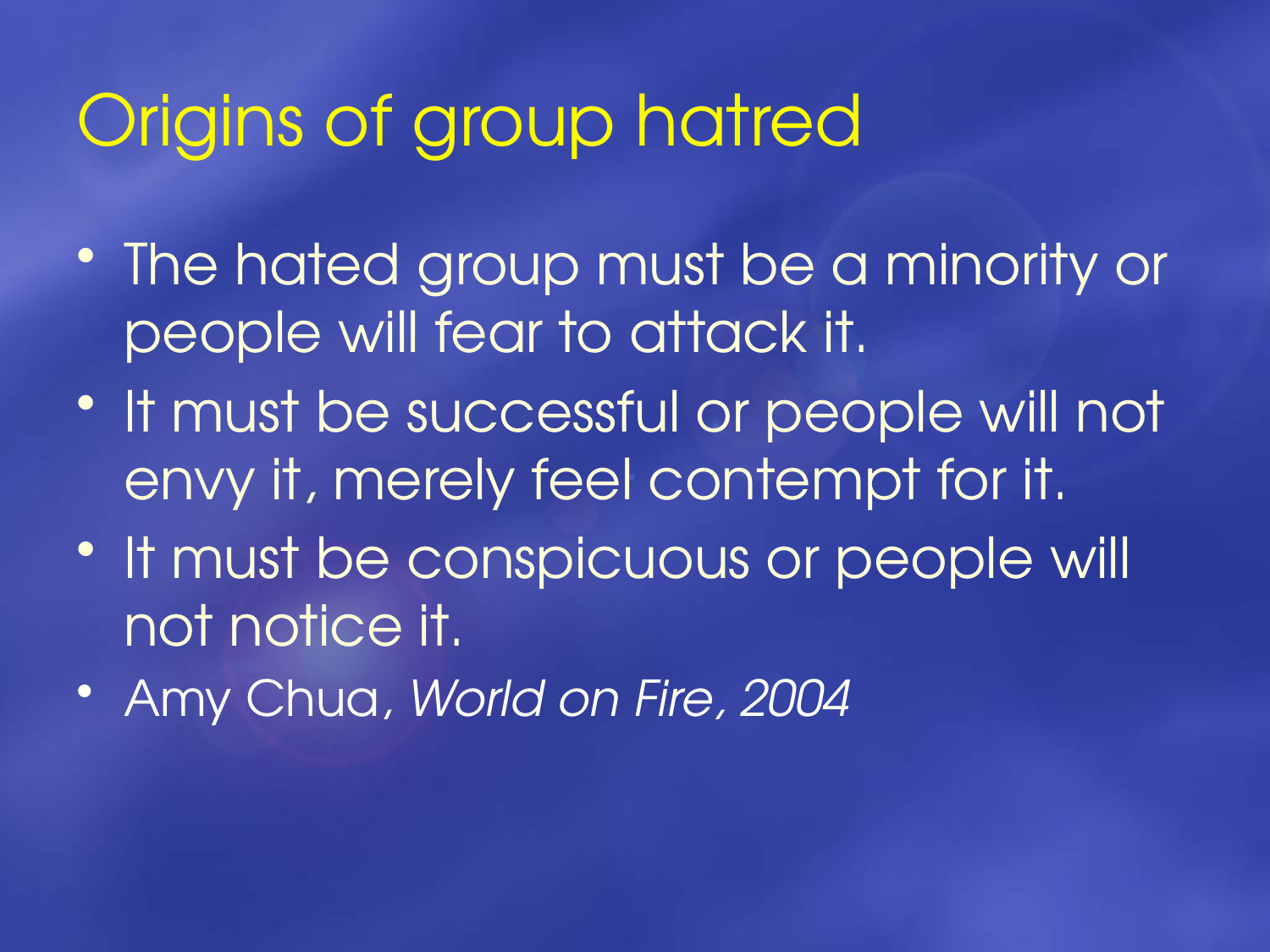

# Origins of group hatred
The hated group must be a minority or people will fear to attack it.
It must be successful or people will not envy it, merely feel contempt for it.
It must be conspicuous or people will not notice it.
Amy Chua, World on Fire, 2004